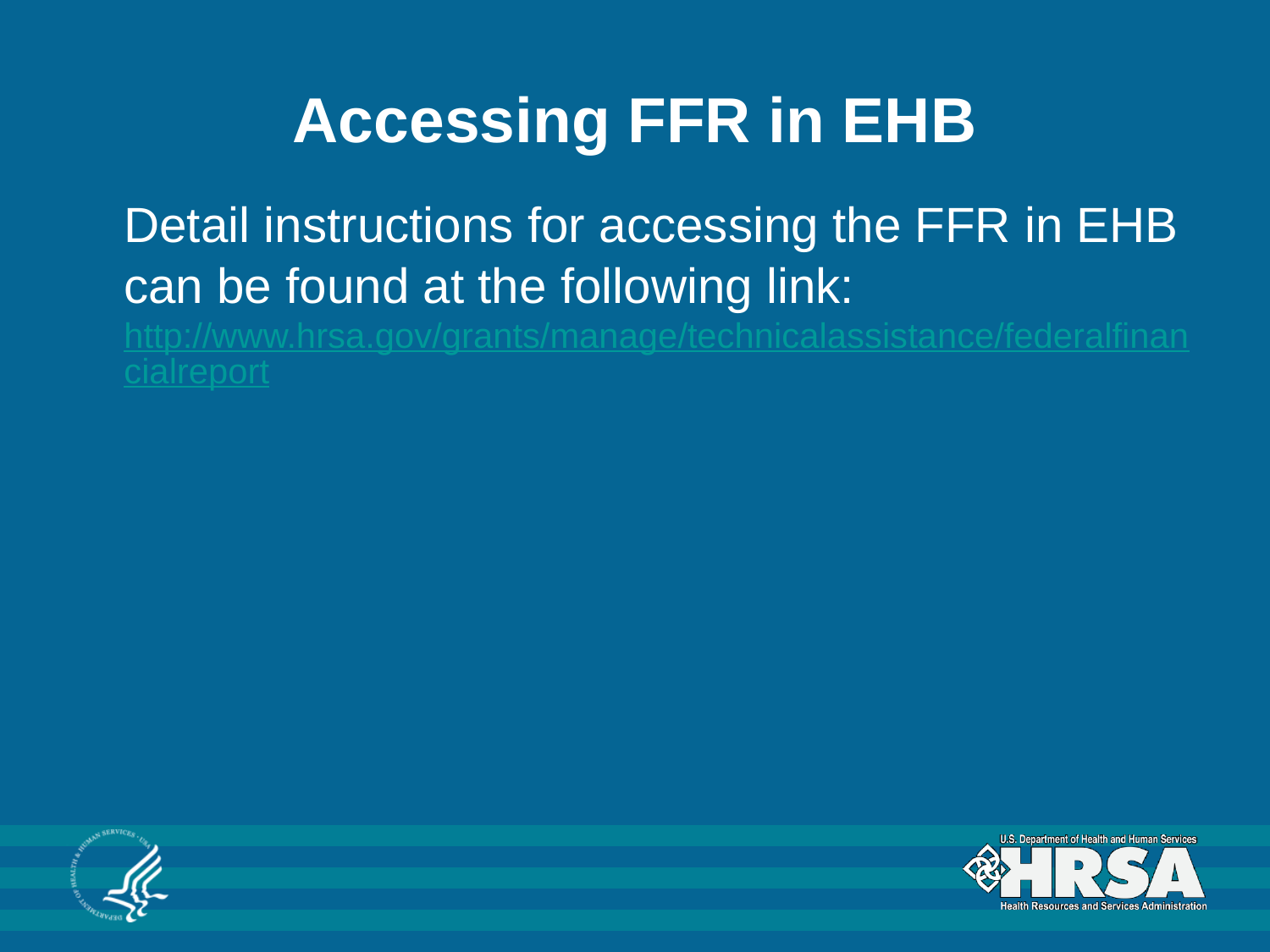

# Accessing FFR in EHB
	Detail instructions for accessing the FFR in EHB can be found at the following link:                 http://www.hrsa.gov/grants/manage/technicalassistance/federalfinancialreport